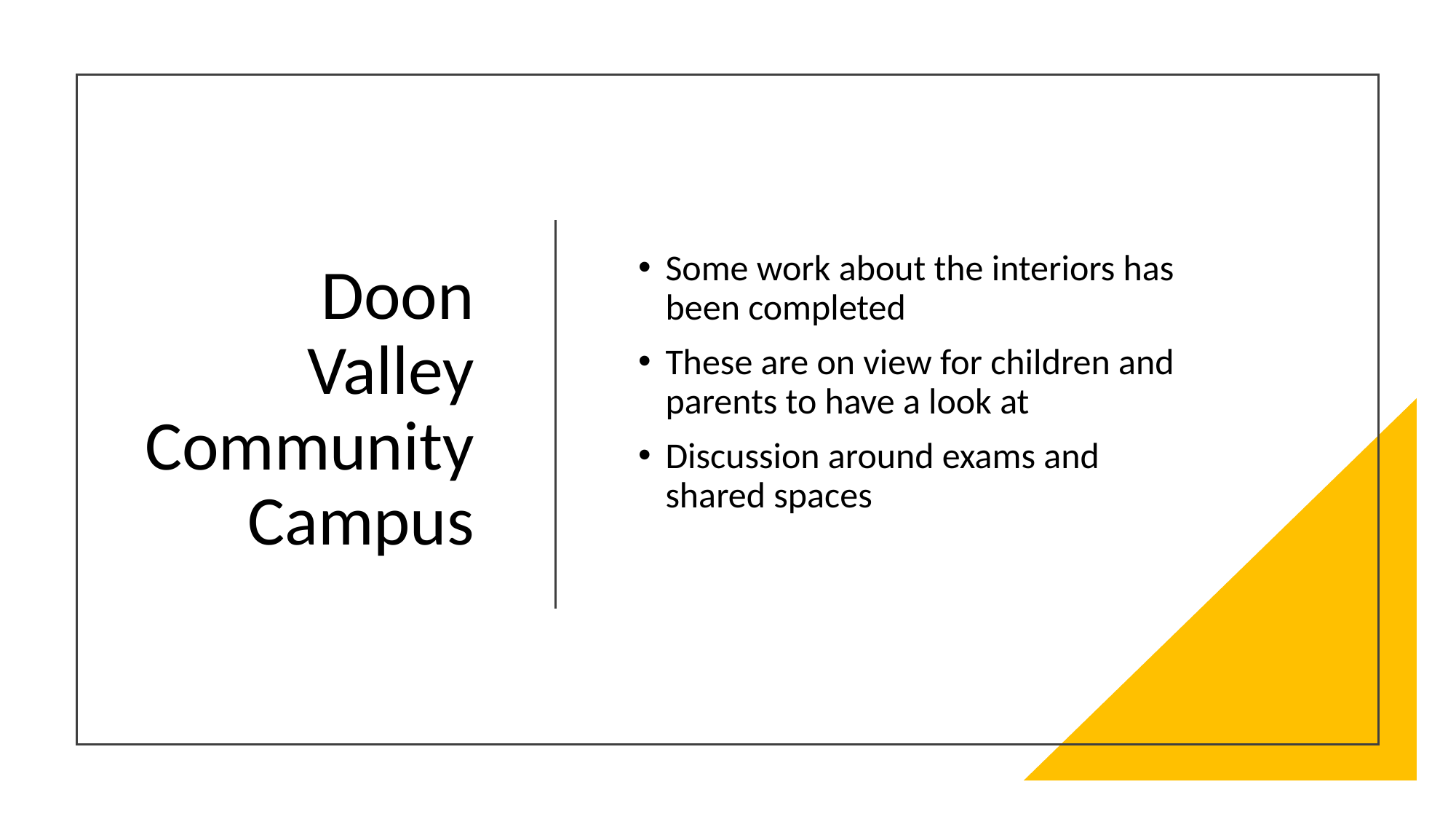

# Doon Valley Community Campus
Some work about the interiors has been completed
These are on view for children and parents to have a look at
Discussion around exams and shared spaces